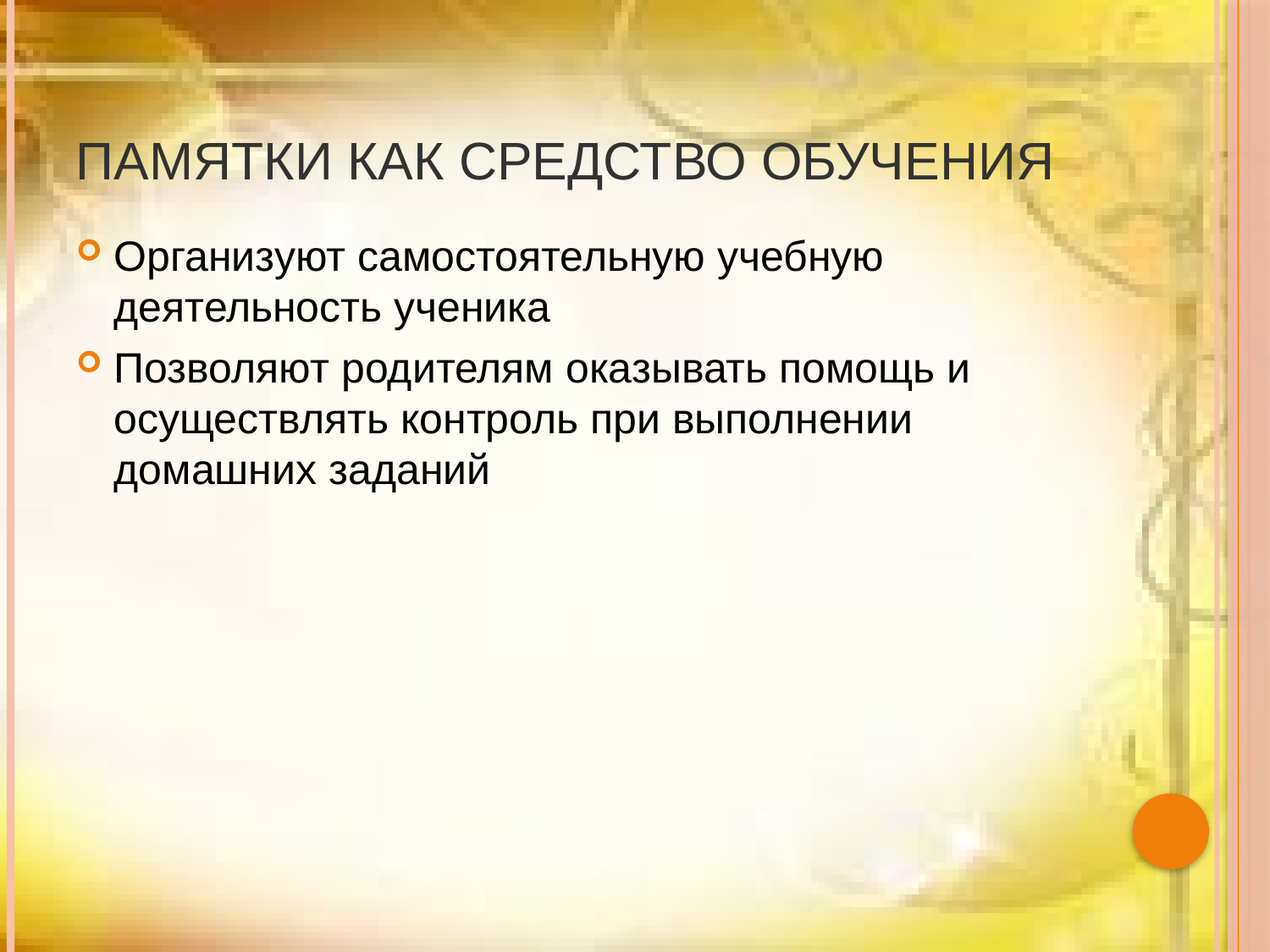

# Памятки как средство обучения
Организуют самостоятельную учебную деятельность ученика
Позволяют родителям оказывать помощь и осуществлять контроль при выполнении домашних заданий